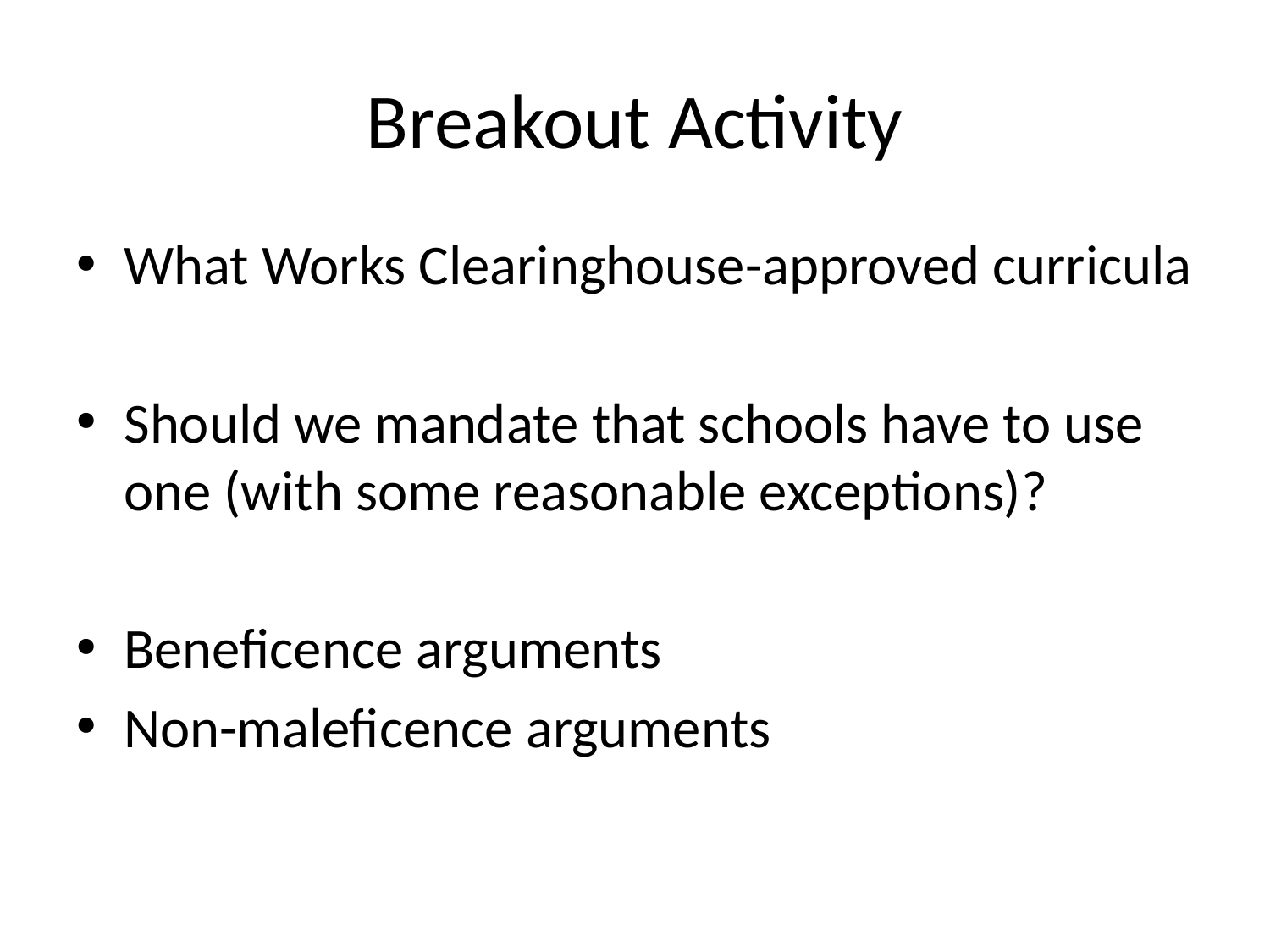

# Breakout Activity
What Works Clearinghouse-approved curricula

Should we mandate that schools have to use one (with some reasonable exceptions)?

Beneficence arguments
Non-maleficence arguments